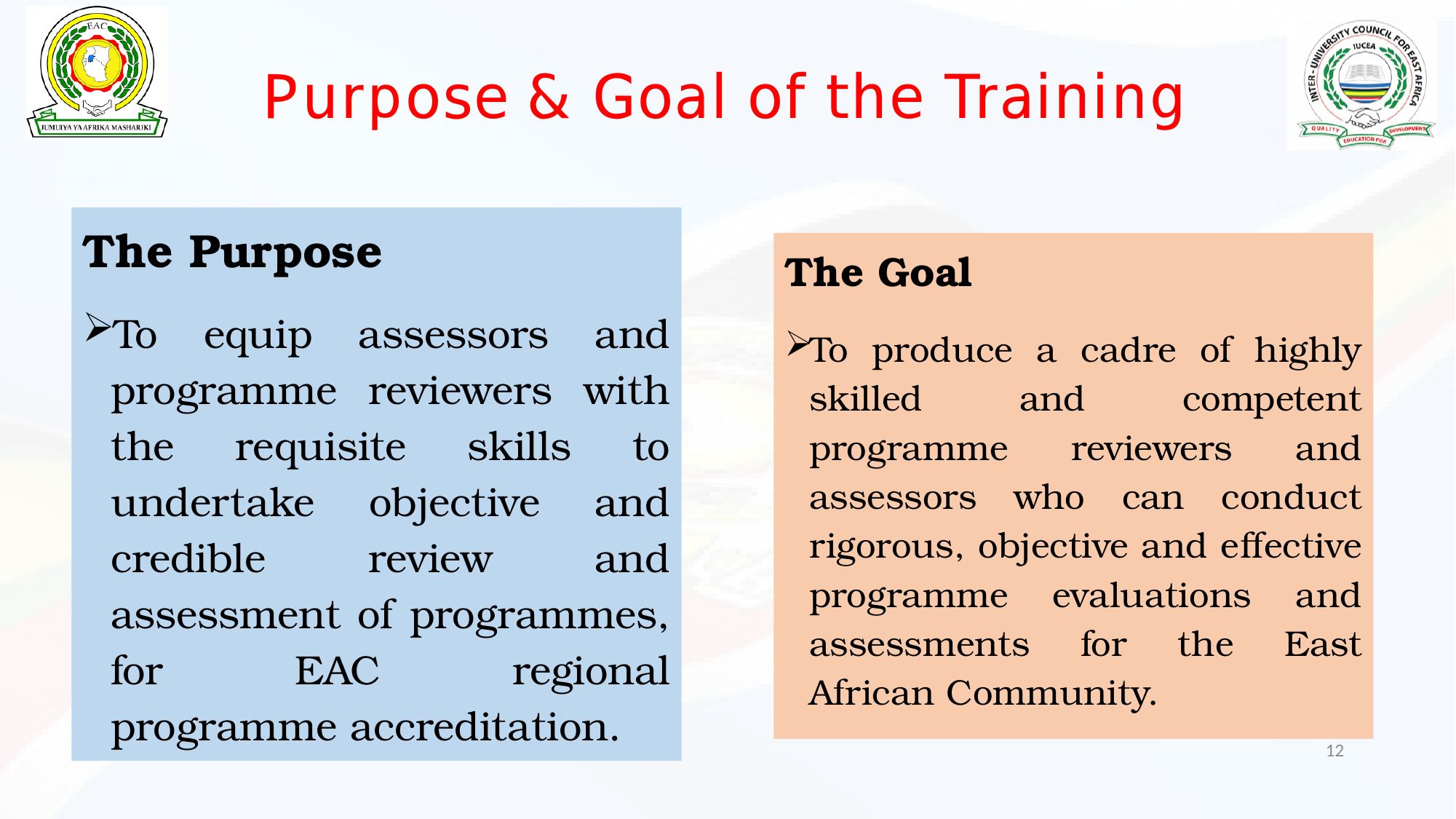

# Purpose & Goal of the Training
The Purpose
To equip assessors and programme reviewers with the requisite skills to undertake objective and credible review and assessment of programmes, for EAC regional programme accreditation.
The Goal
To produce a cadre of highly skilled and competent programme reviewers and assessors who can conduct rigorous, objective and effective programme evaluations and assessments for the East African Community.
12